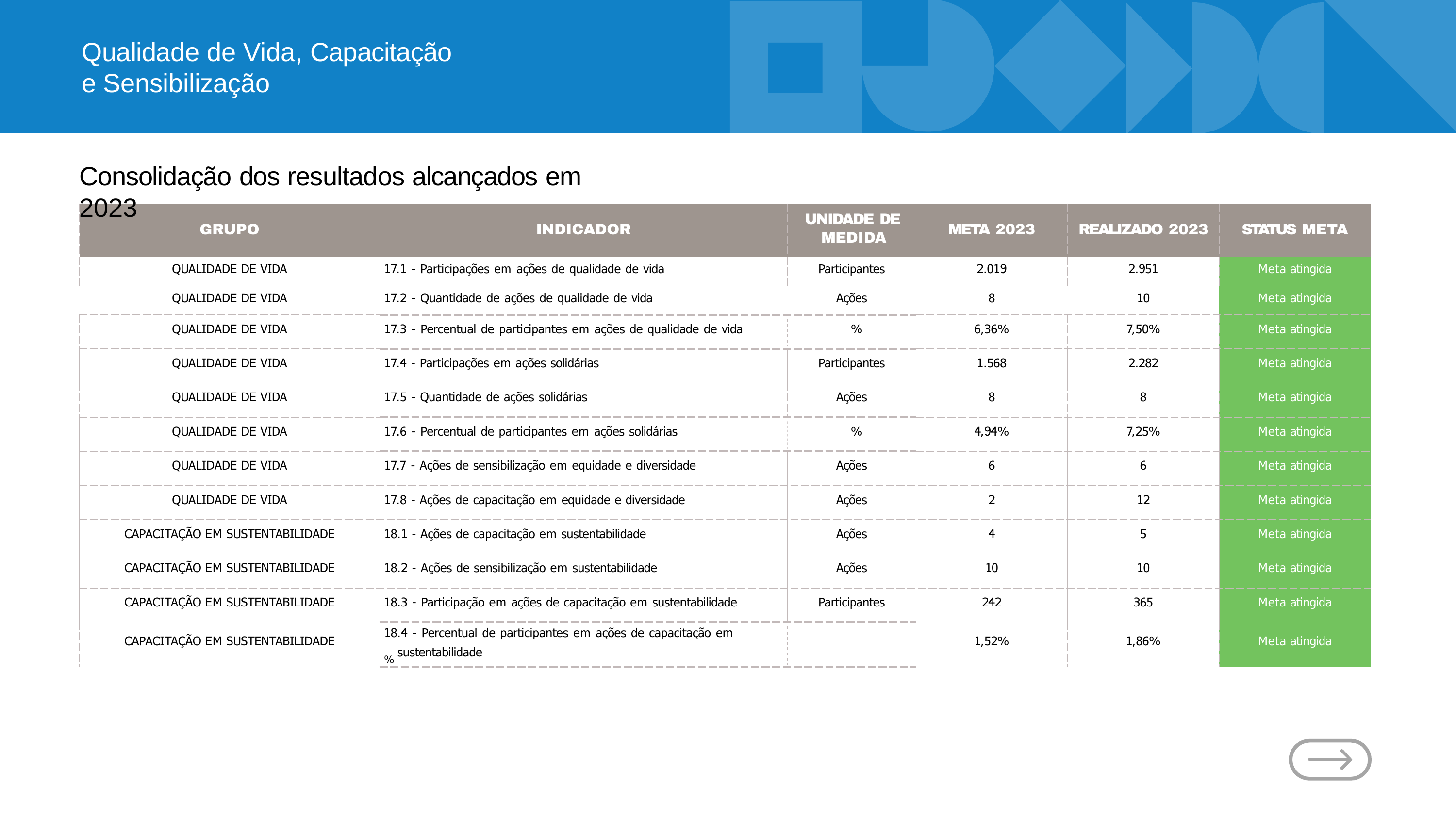

Qualidade de Vida, Capacitação e Sensibilização
Consolidação dos resultados alcançados em 2023
| GRUPO | INDICADOR | UNIDADE DE MEDIDA | META 2023 | REALIZADO 2023 | STATUS META |
| --- | --- | --- | --- | --- | --- |
| QUALIDADE DE VIDA | 17.1 - Participações em ações de qualidade de vida | Participantes | 2.019 | 2.951 | Meta atingida |
| QUALIDADE DE VIDA | 17.2 - Quantidade de ações de qualidade de vida | Ações | 8 | 10 | Meta atingida |
| QUALIDADE DE VIDA | 17.3 - Percentual de participantes em ações de qualidade de vida % |  | 6,36% | 7,50% | Meta atingida |
| QUALIDADE DE VIDA | 17.4 - Participações em ações solidárias | Participantes | 1.568 | 2.282 | Meta atingida |
| QUALIDADE DE VIDA | 17.5 - Quantidade de ações solidárias | Ações | 8 | 8 | Meta atingida |
| QUALIDADE DE VIDA | 17.6 - Percentual de participantes em ações solidárias % |  | 4,94% | 7,25% | Meta atingida |
| QUALIDADE DE VIDA | 17.7 - Ações de sensibilização em equidade e diversidade | Ações | 6 | 6 | Meta atingida |
| QUALIDADE DE VIDA | 17.8 - Ações de capacitação em equidade e diversidade | Ações | 2 | 12 | Meta atingida |
| CAPACITAÇÃO EM SUSTENTABILIDADE | 18.1 - Ações de capacitação em sustentabilidade | Ações | 4 | 5 | Meta atingida |
| CAPACITAÇÃO EM SUSTENTABILIDADE | 18.2 - Ações de sensibilização em sustentabilidade | Ações | 10 | 10 | Meta atingida |
| CAPACITAÇÃO EM SUSTENTABILIDADE | 18.3 - Participação em ações de capacitação em sustentabilidade | Participantes | 242 | 365 | Meta atingida |
| CAPACITAÇÃO EM SUSTENTABILIDADE | 18.4 - Percentual de participantes em ações de capacitação em % sustentabilidade |  | 1,52% | 1,86% | Meta atingida |